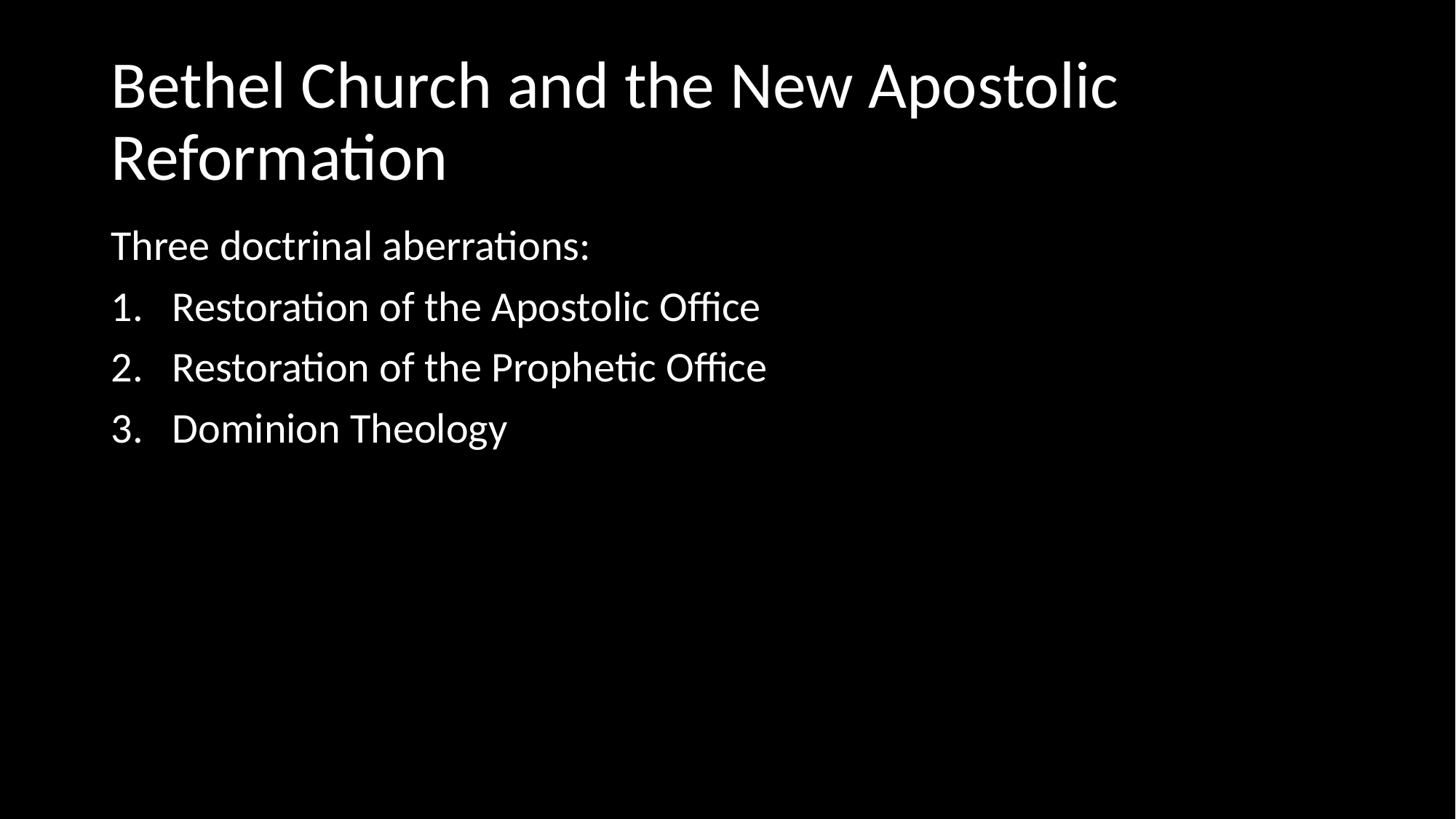

# Bethel Church and the New Apostolic Reformation
Three doctrinal aberrations:
Restoration of the Apostolic Office
Restoration of the Prophetic Office
Dominion Theology